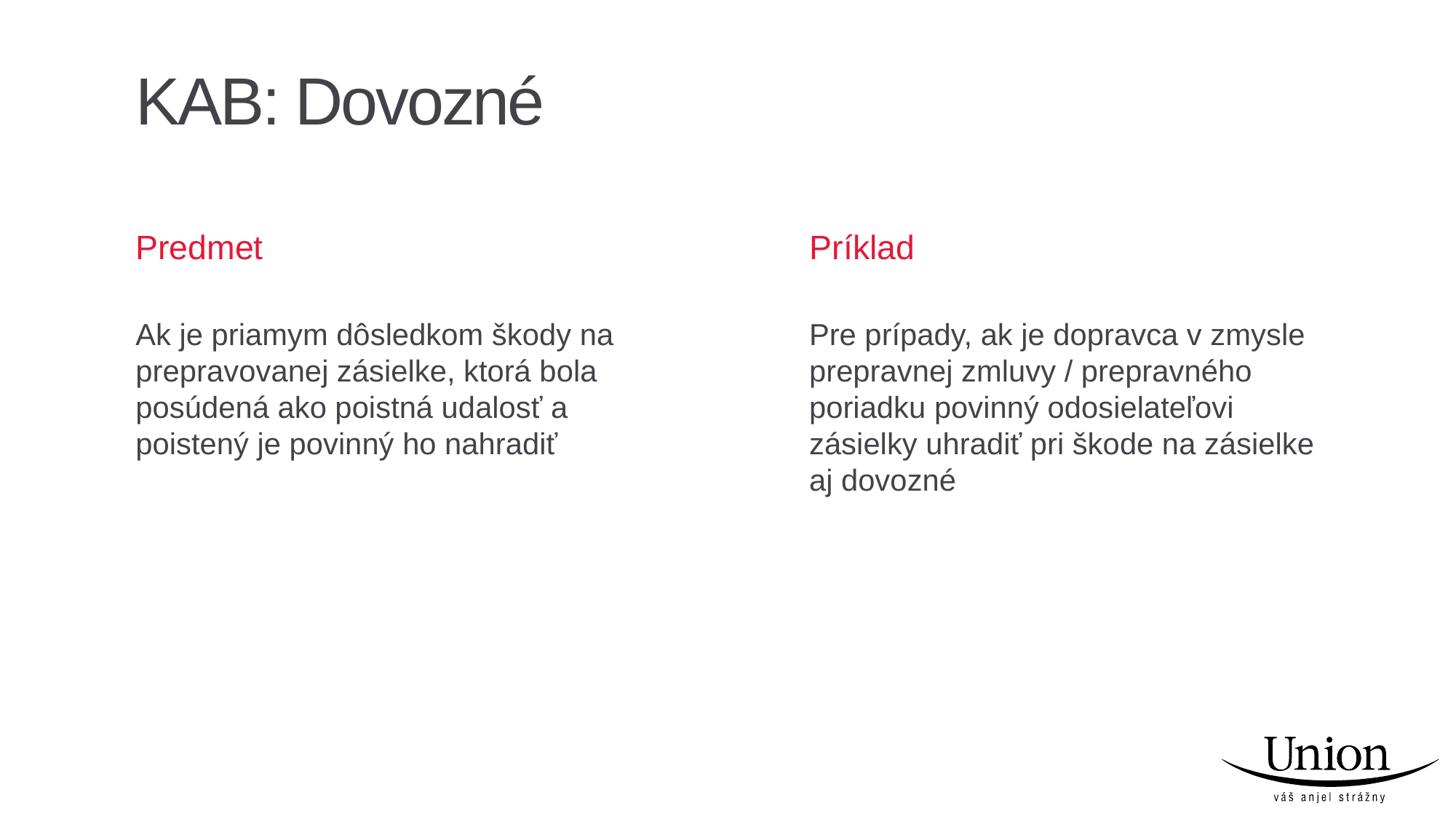

# KAB: Dovozné
Predmet
Príklad
Ak je priamym dôsledkom škody na prepravovanej zásielke, ktorá bola posúdená ako poistná udalosť a poistený je povinný ho nahradiť

Pre prípady, ak je dopravca v zmysle prepravnej zmluvy / prepravného poriadku povinný odosielateľovi zásielky uhradiť pri škode na zásielke aj dovozné